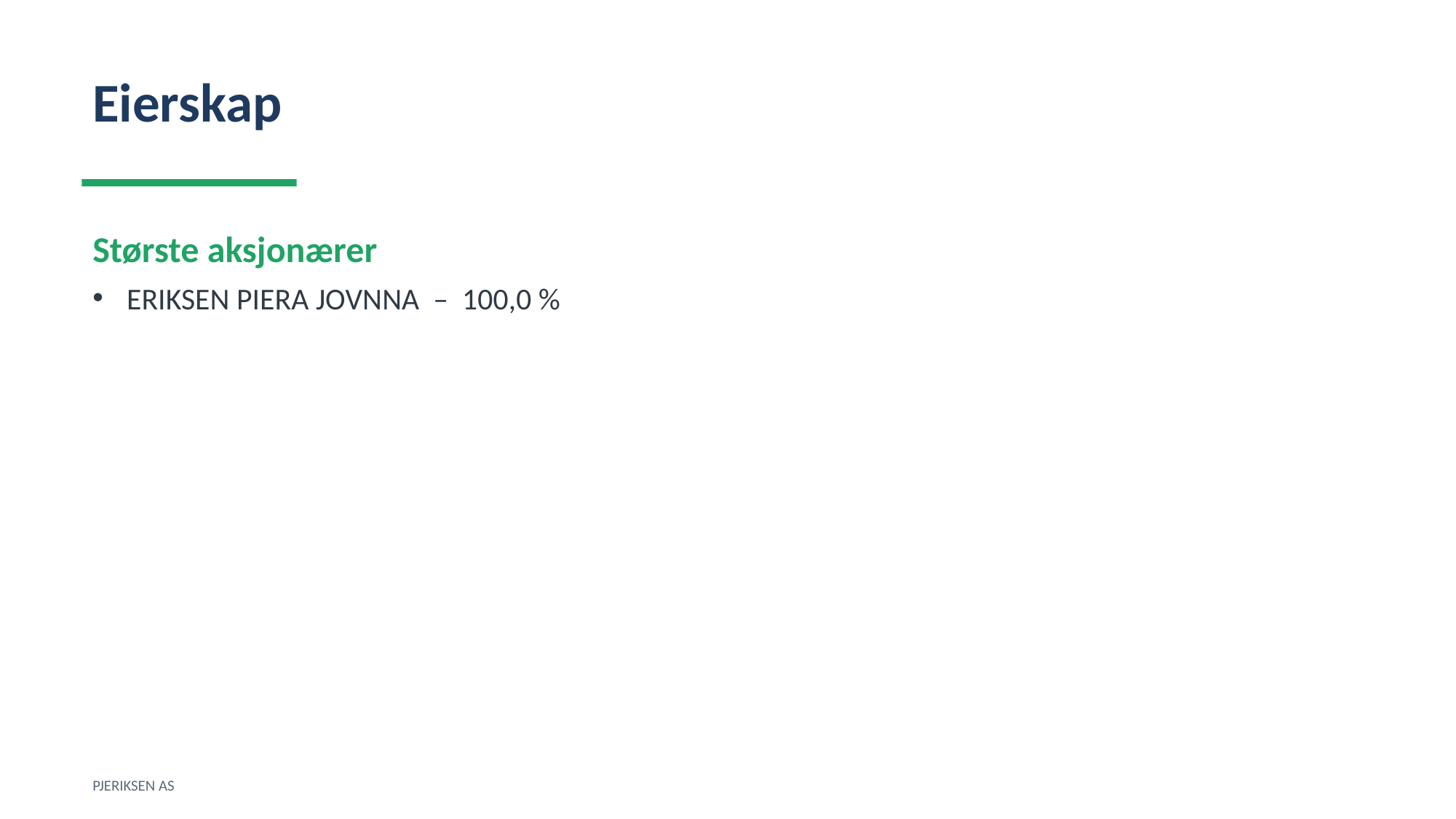

Eierskap

Største aksjonærer
ERIKSEN PIERA JOVNNA  –  100,0 %
PJERIKSEN AS